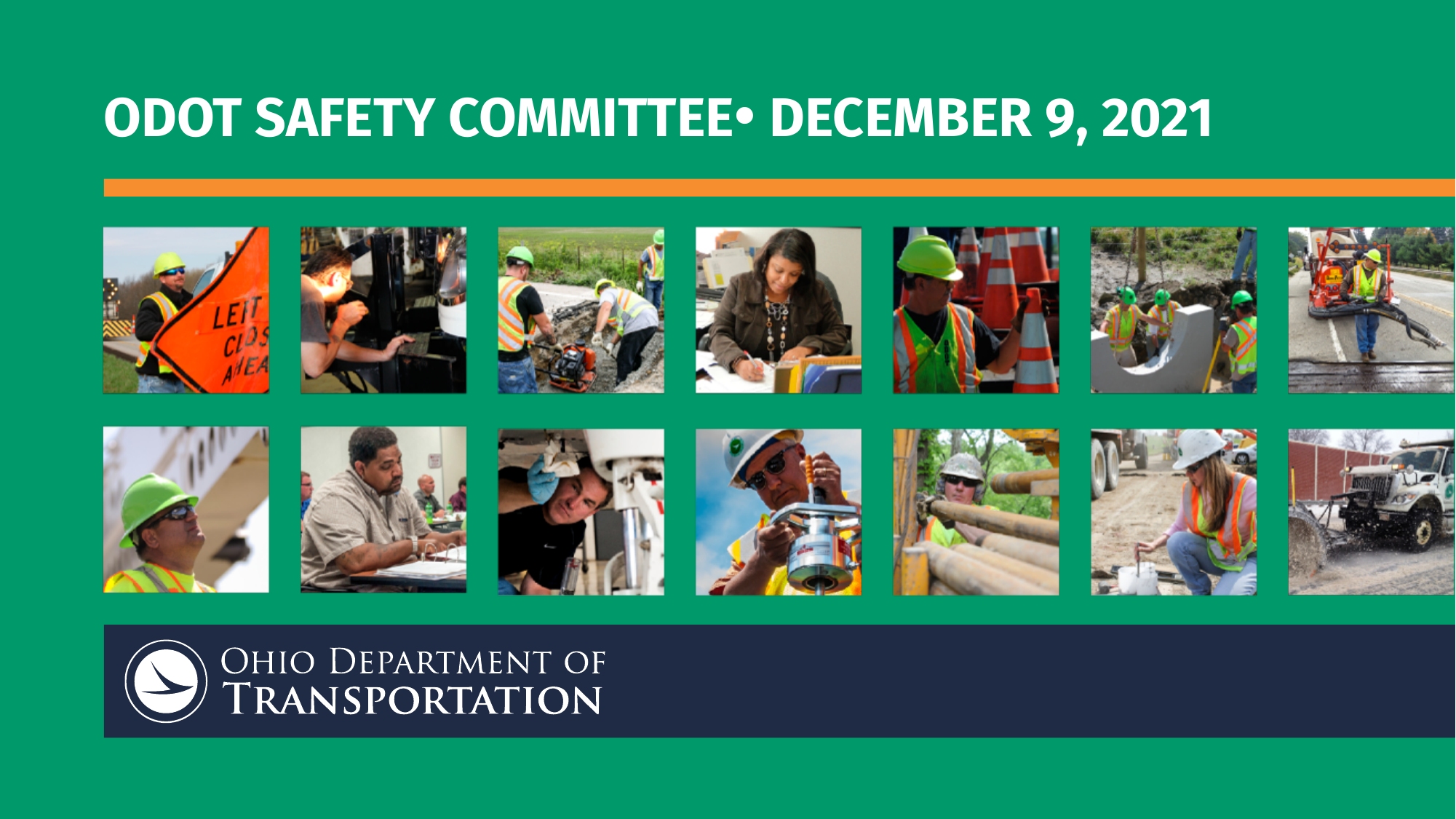

# ODOT Safety committee• December 9, 2021